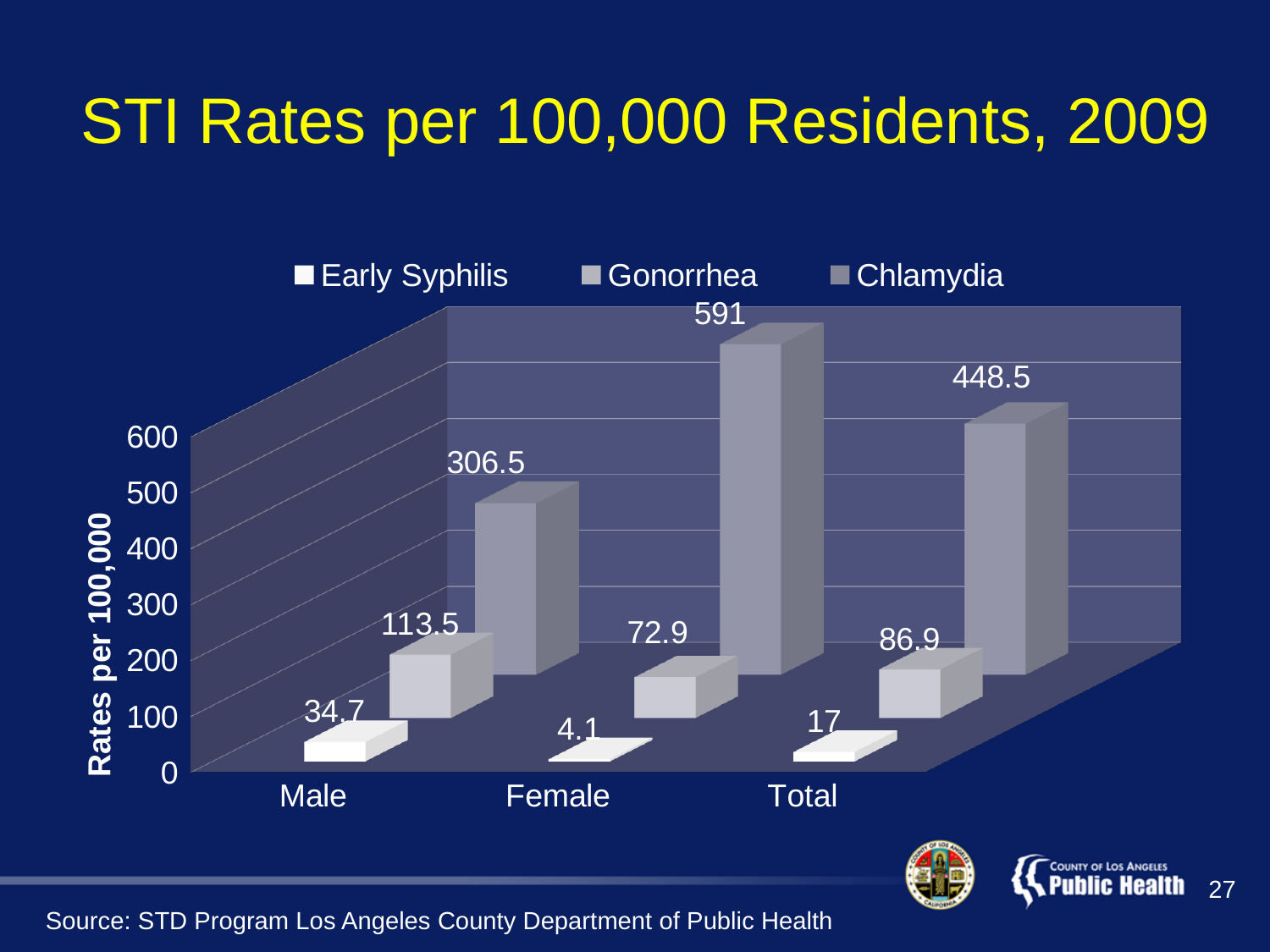

# STI Rates per 100,000 Residents, 2009

[unsupported chart]

27
Source: STD Program Los Angeles County Department of Public Health